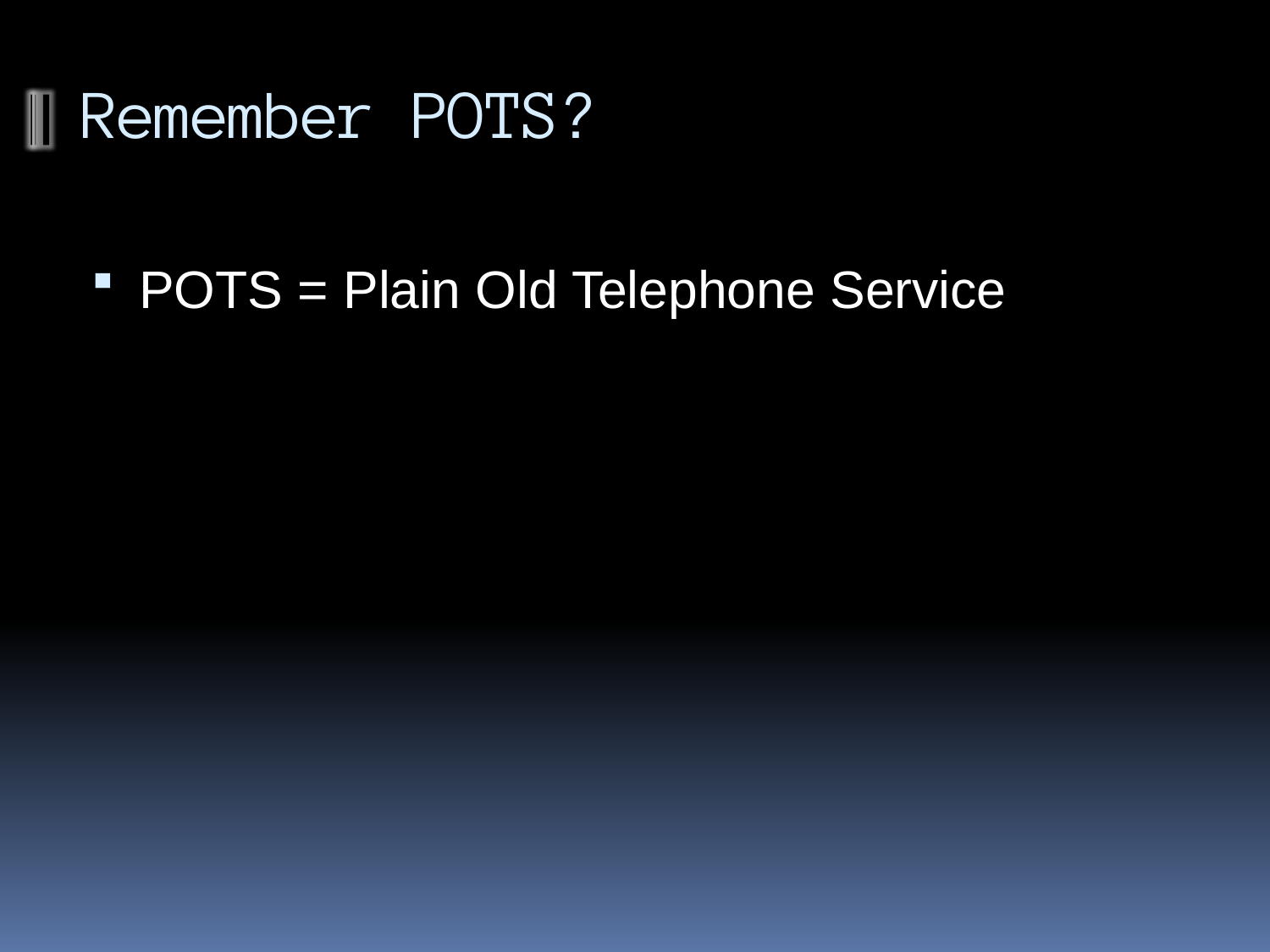

# Remember POTS?
POTS = Plain Old Telephone Service